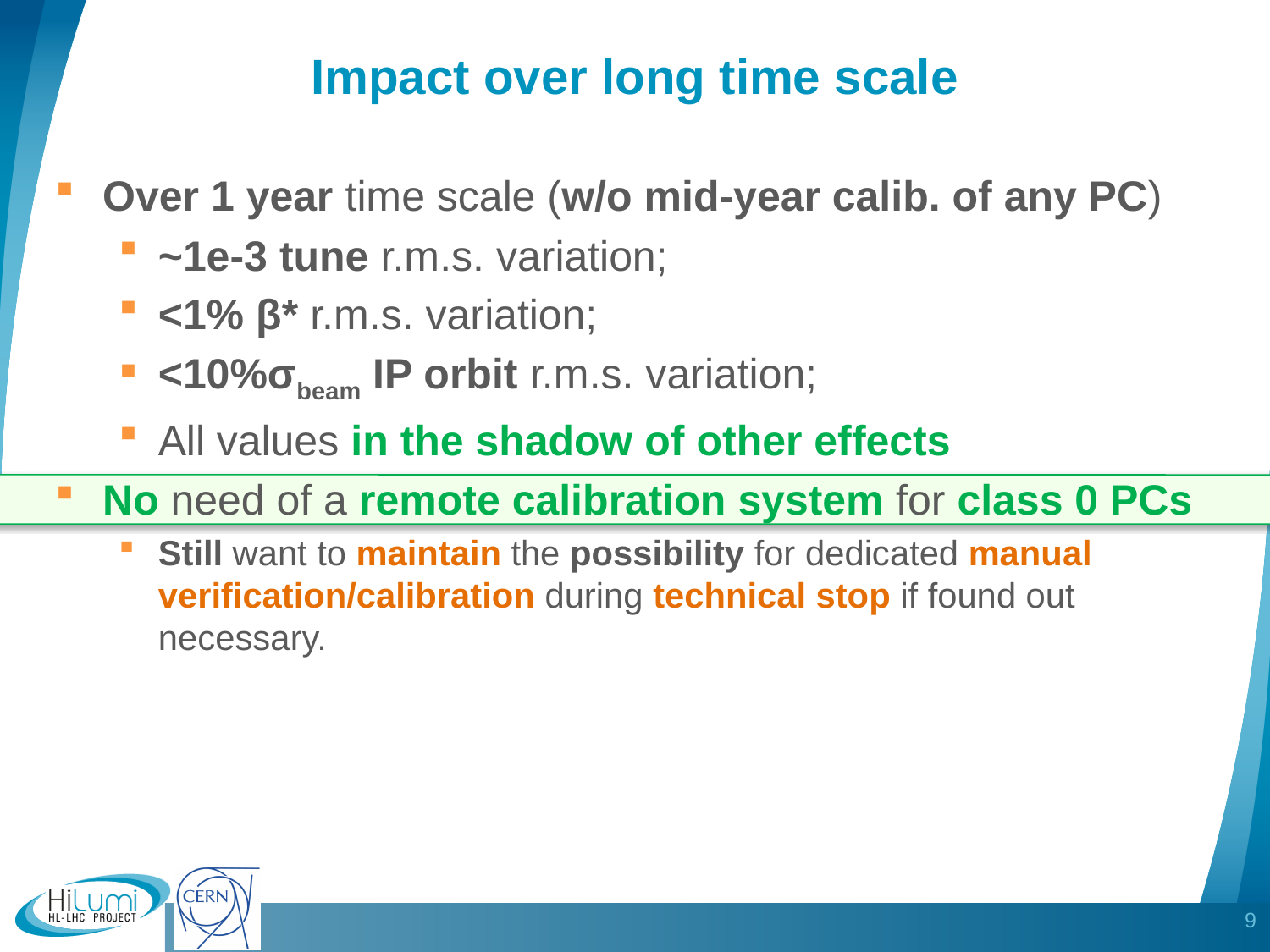

# Impact over long time scale
Over 1 year time scale (w/o mid-year calib. of any PC)
~1e-3 tune r.m.s. variation;
<1% β* r.m.s. variation;
<10%σbeam IP orbit r.m.s. variation;
All values in the shadow of other effects
No need of a remote calibration system for class 0 PCs
Still want to maintain the possibility for dedicated manual verification/calibration during technical stop if found out necessary.

9